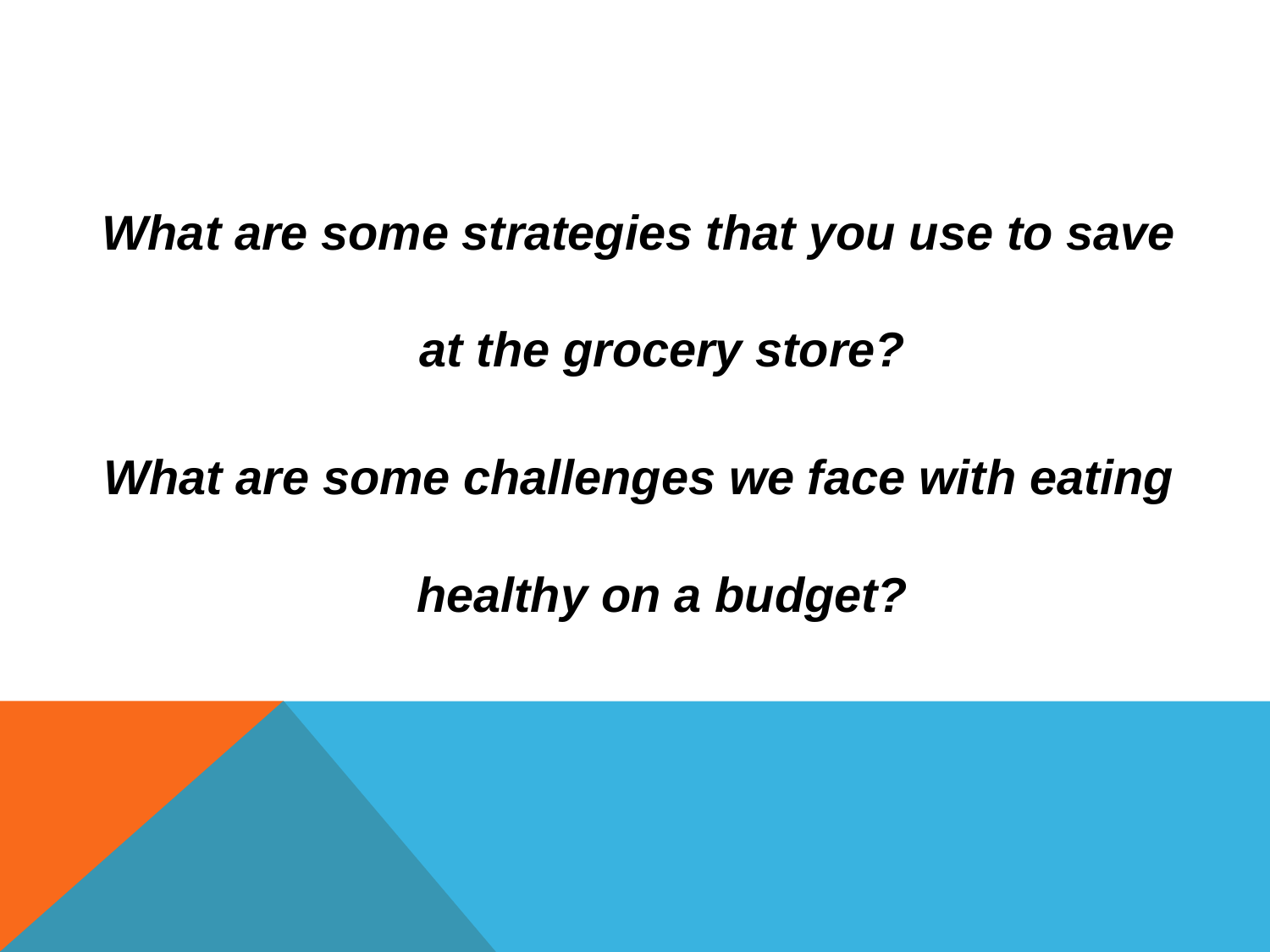

What are some strategies that you use to save at the grocery store?
What are some challenges we face with eating healthy on a budget?